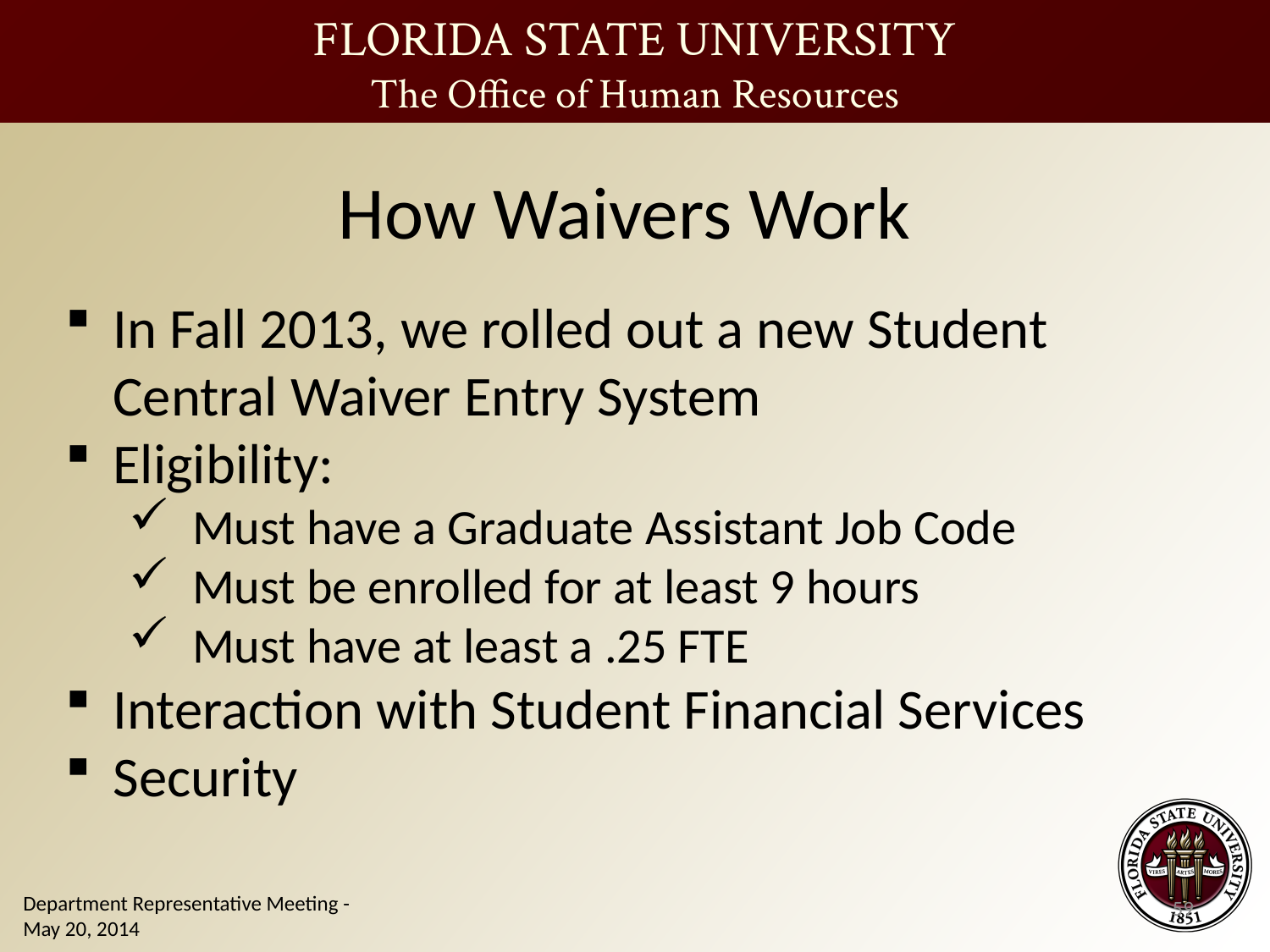

How Waivers Work
In Fall 2013, we rolled out a new Student Central Waiver Entry System
Eligibility:
Must have a Graduate Assistant Job Code
Must be enrolled for at least 9 hours
Must have at least a .25 FTE
Interaction with Student Financial Services
Security
59
Department Representative Meeting - May 20, 2014